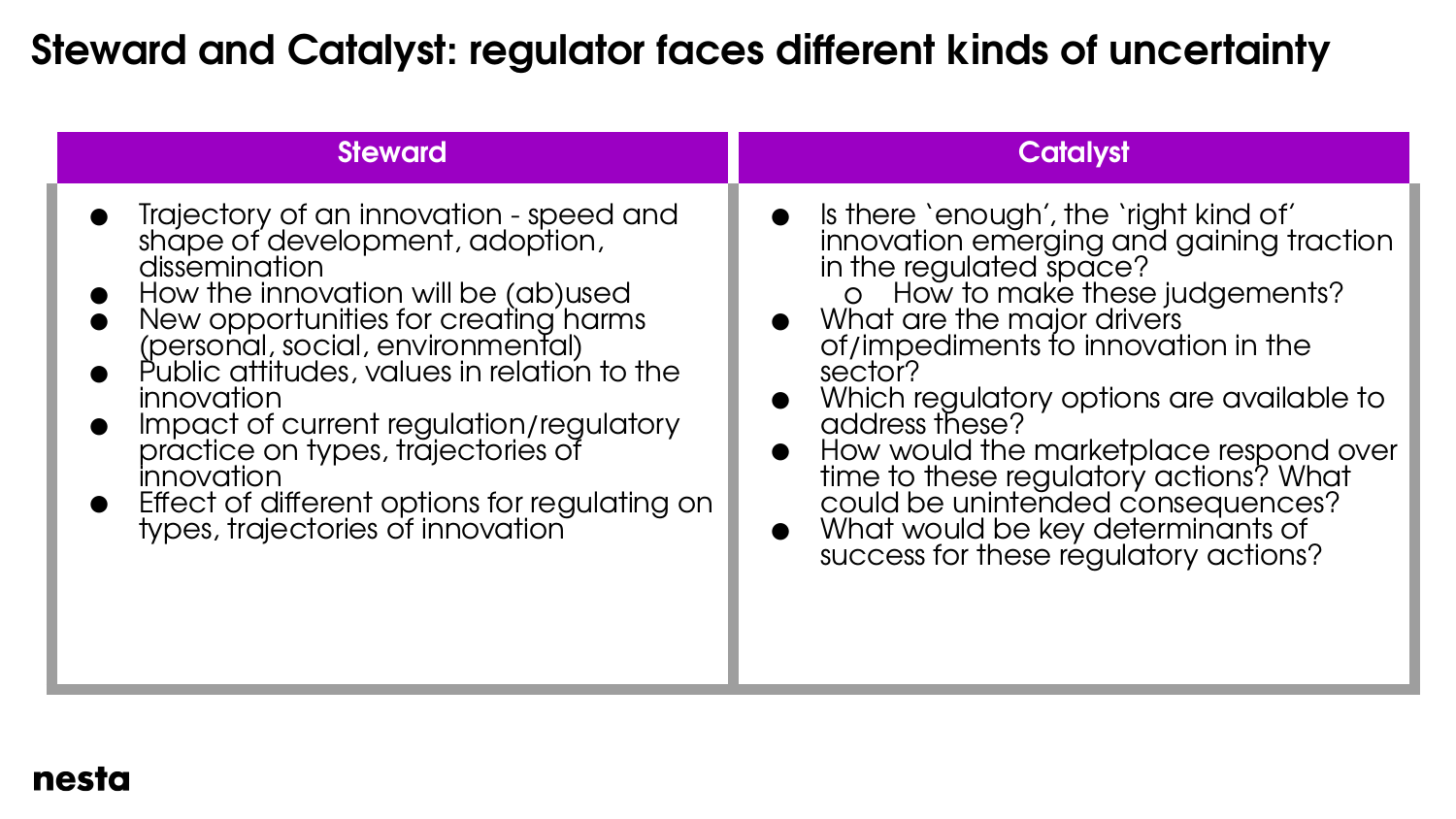

# Steward and Catalyst: regulator faces different kinds of uncertainty
| Steward | Catalyst |
| --- | --- |
| Trajectory of an innovation - speed and shape of development, adoption, dissemination How the innovation will be (ab)used New opportunities for creating harms (personal, social, environmental) Public attitudes, values in relation to the innovation Impact of current regulation/regulatory practice on types, trajectories of innovation Effect of different options for regulating on types, trajectories of innovation | Is there ‘enough’, the ‘right kind of’ innovation emerging and gaining traction in the regulated space? How to make these judgements? What are the major drivers of/impediments to innovation in the sector? Which regulatory options are available to address these? How would the marketplace respond over time to these regulatory actions? What could be unintended consequences? What would be key determinants of success for these regulatory actions? |